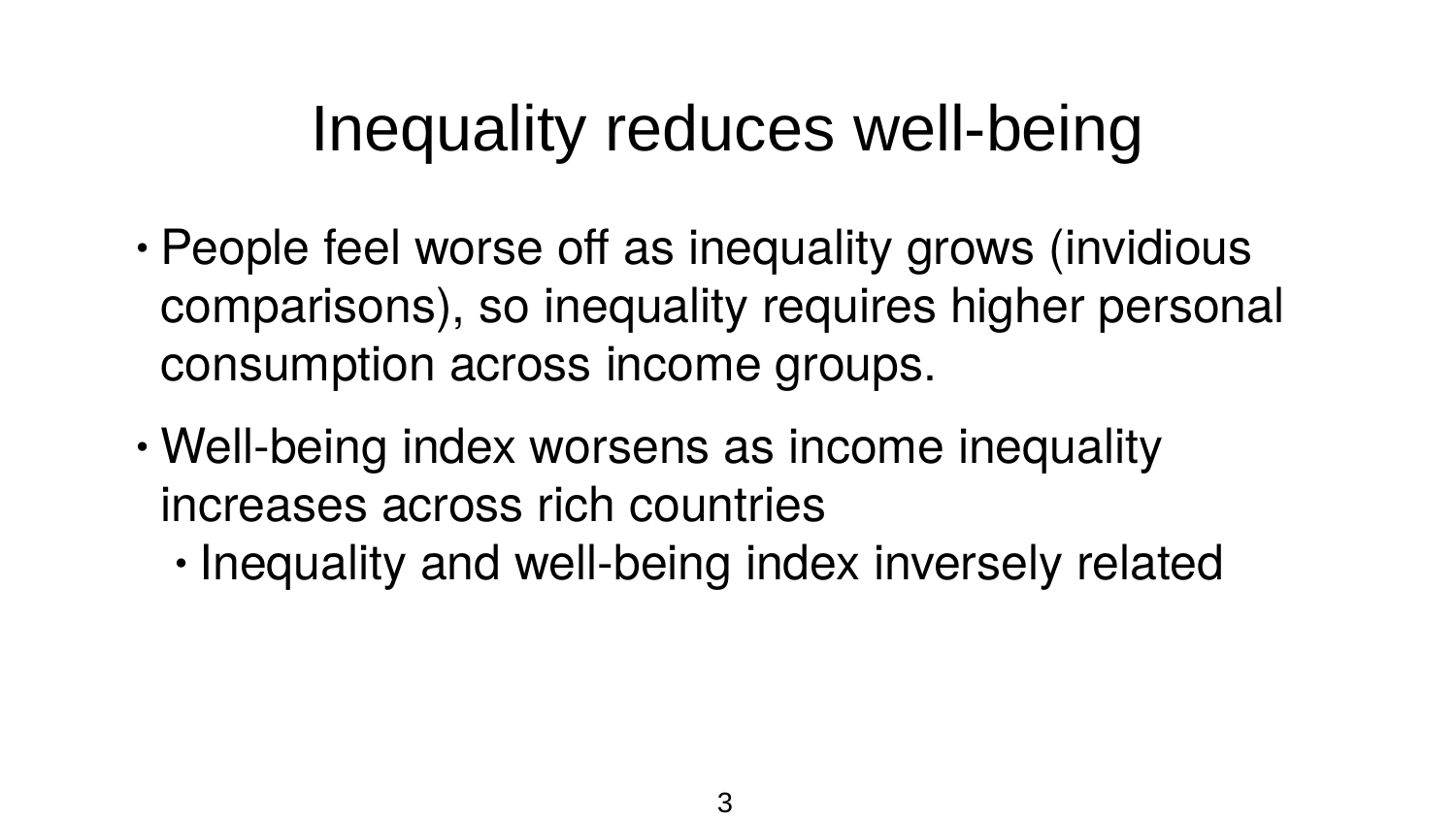

# Inequality reduces well-being
People feel worse off as inequality grows (invidious comparisons), so inequality requires higher personal consumption across income groups.

Well-being index worsens as income inequality increases across rich countries
Inequality and well-being index inversely related

3